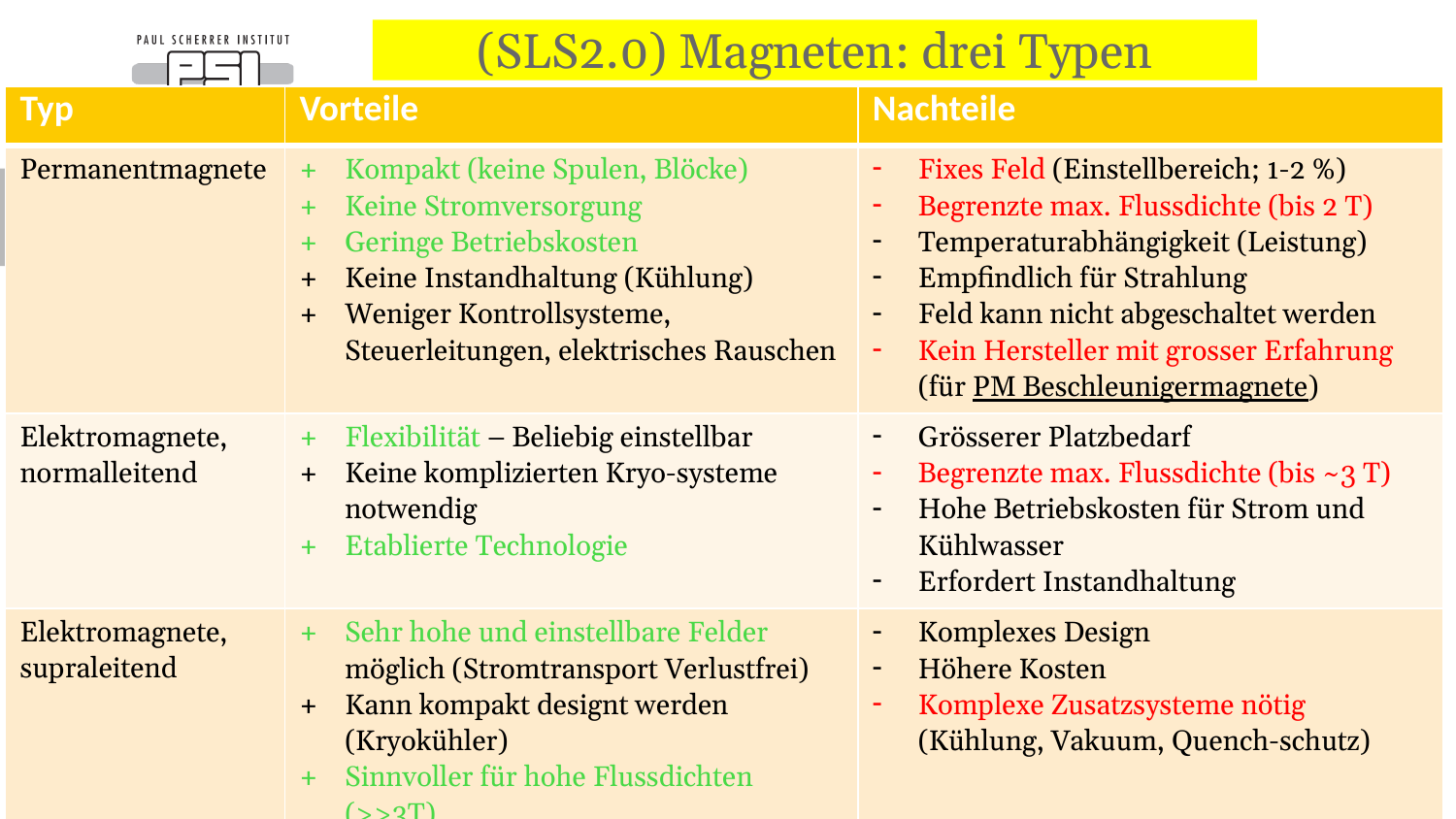

# (SLS2.0) Magneten: drei Typen
| Typ | Vorteile | Nachteile |
| --- | --- | --- |
| Permanentmagnete | Kompakt (keine Spulen, Blöcke) Keine Stromversorgung Geringe Betriebskosten Keine Instandhaltung (Kühlung) Weniger Kontrollsysteme, Steuerleitungen, elektrisches Rauschen | Fixes Feld (Einstellbereich; 1-2 %) Begrenzte max. Flussdichte (bis 2 T) Temperaturabhängigkeit (Leistung) Empfindlich für Strahlung Feld kann nicht abgeschaltet werden Kein Hersteller mit grosser Erfahrung (für PM Beschleunigermagnete) |
| Elektromagnete, normalleitend | Flexibilität – Beliebig einstellbar Keine komplizierten Kryo-systeme notwendig Etablierte Technologie | Grösserer Platzbedarf Begrenzte max. Flussdichte (bis ~3 T) Hohe Betriebskosten für Strom und Kühlwasser Erfordert Instandhaltung |
| Elektromagnete, supraleitend | Sehr hohe und einstellbare Felder möglich (Stromtransport Verlustfrei) Kann kompakt designt werden (Kryokühler) Sinnvoller für hohe Flussdichten (>>3T) | Komplexes Design Höhere Kosten Komplexe Zusatzsysteme nötig (Kühlung, Vakuum, Quench-schutz) |
Seite 4